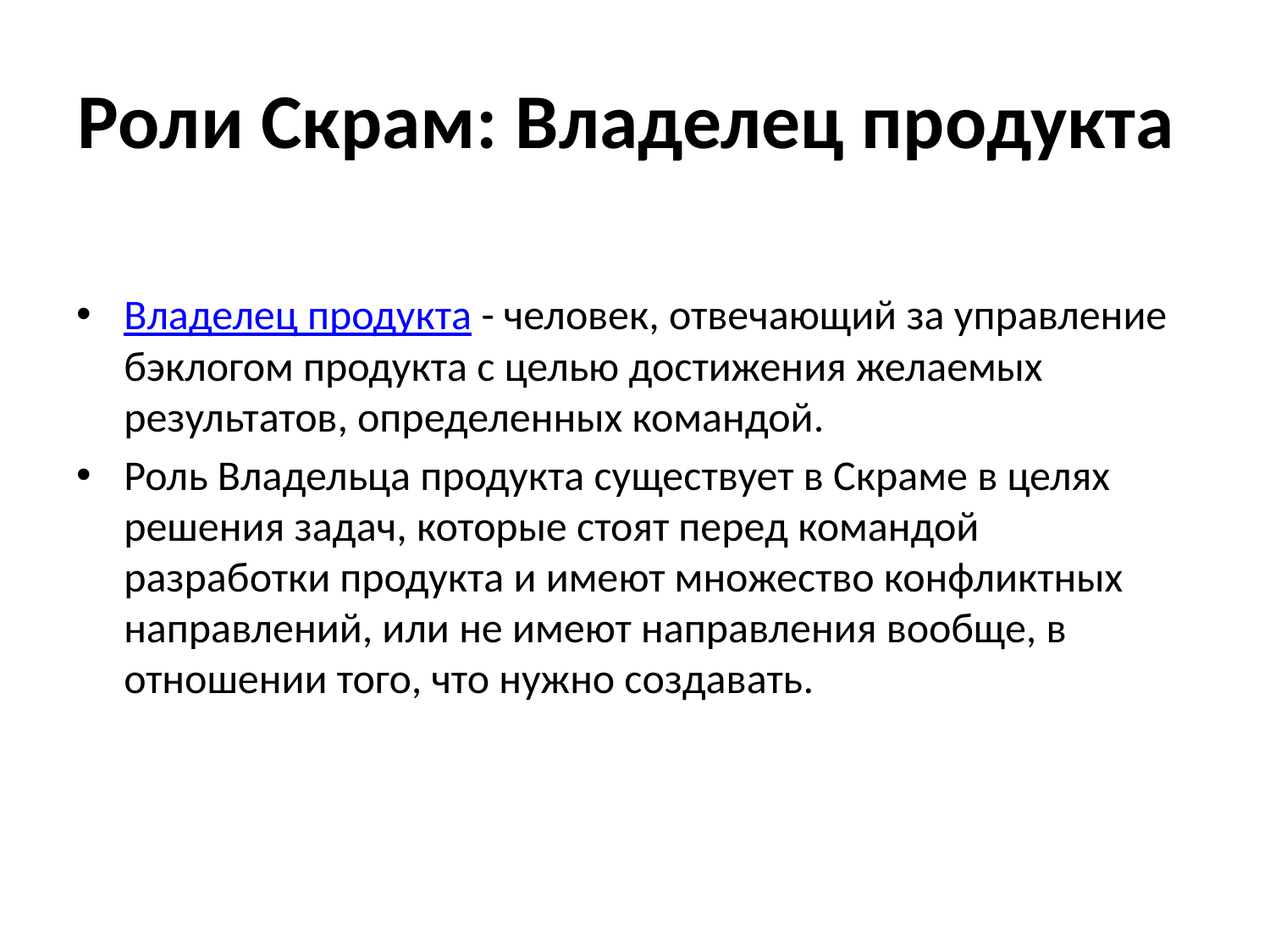

# Роли Скрам: Владелец продукта

Владелец продукта - человек, отвечающий за управление бэклогом продукта с целью достижения желаемых результатов, определенных командой.
Роль Владельца продукта существует в Скраме в целях решения задач, которые стоят перед командой разработки продукта и имеют множество конфликтных направлений, или не имеют направления вообще, в отношении того, что нужно создавать.